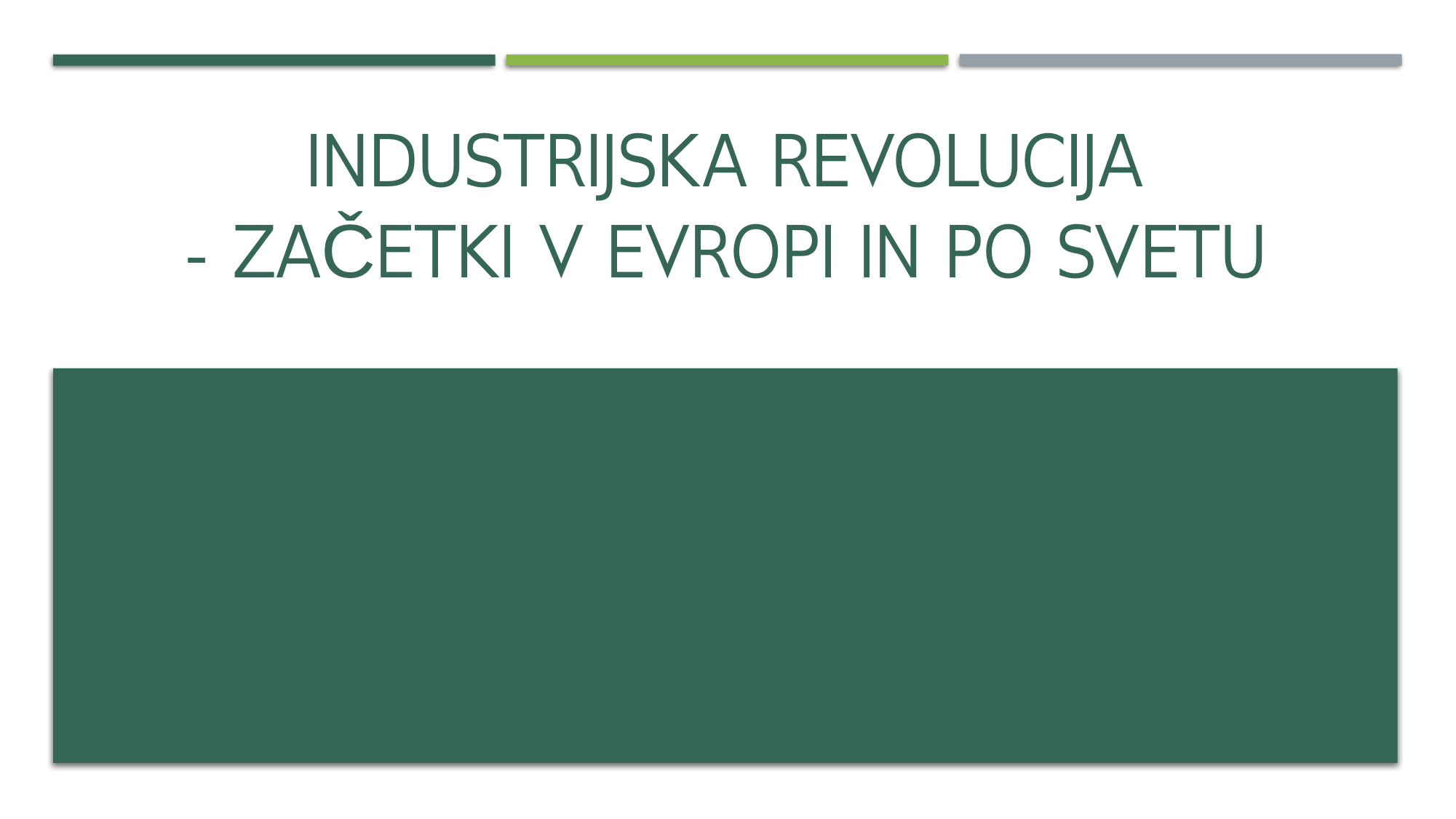

# Industrijska revolucija - začetki v evropi in po svetu